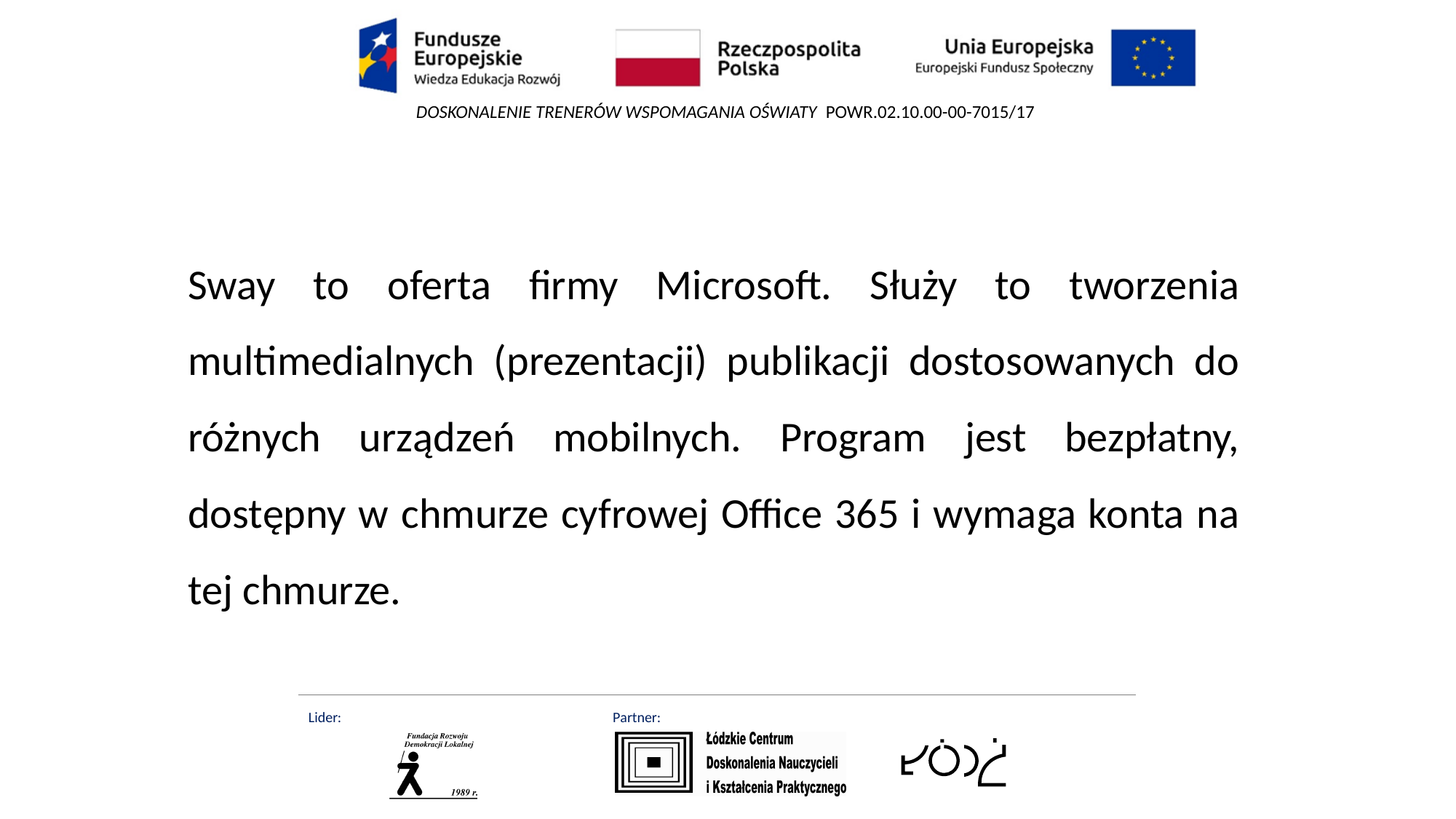

Sway to oferta firmy Microsoft. Służy to tworzenia multimedialnych (prezentacji) publikacji dostosowanych do różnych urządzeń mobilnych. Program jest bezpłatny, dostępny w chmurze cyfrowej Office 365 i wymaga konta na tej chmurze.